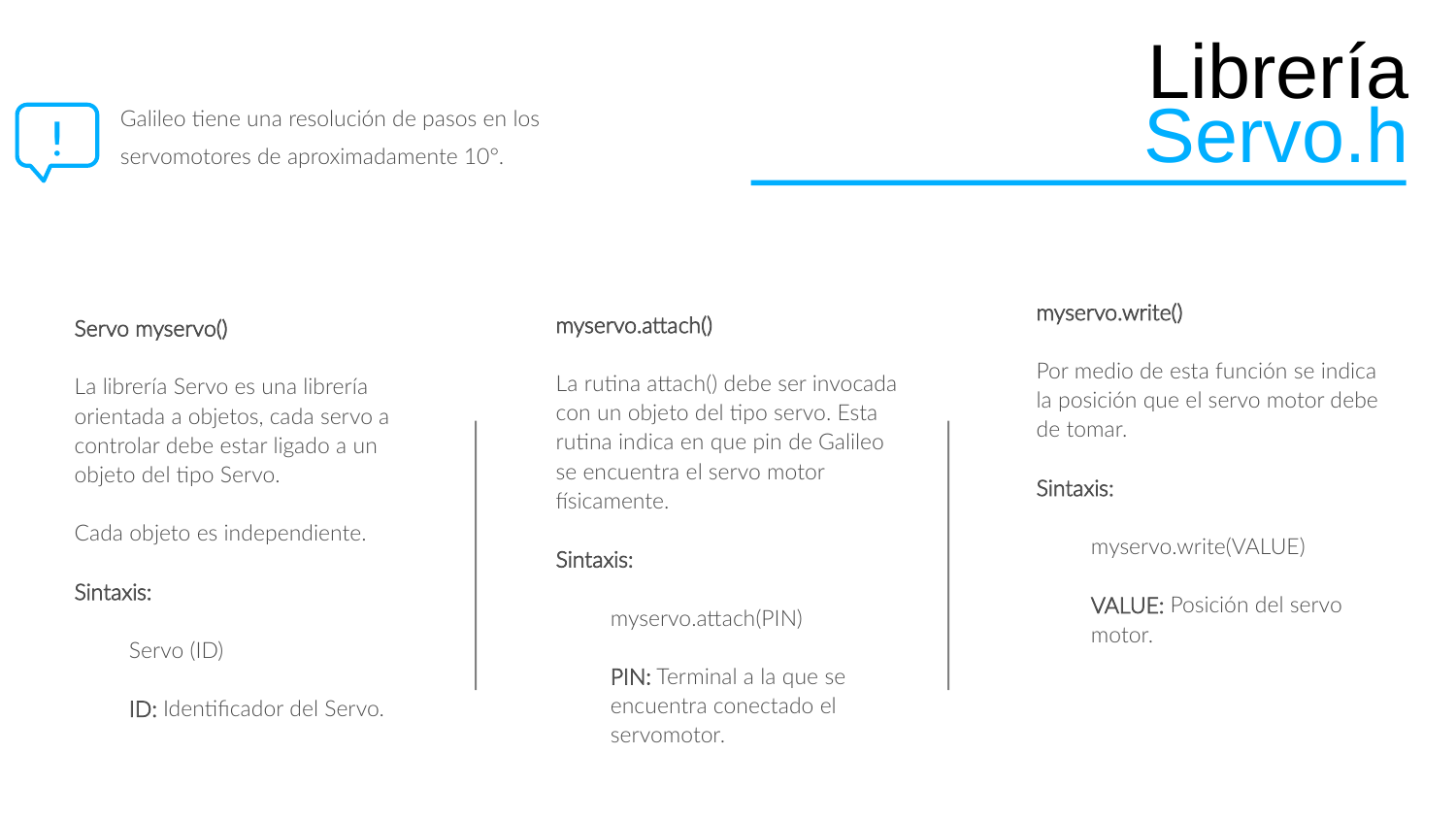

Librería
Servo.h
Galileo tiene una resolución de pasos en los servomotores de aproximadamente 10°.
!

Servo myservo()

La librería Servo es una librería orientada a objetos, cada servo a controlar debe estar ligado a un objeto del tipo Servo.

Cada objeto es independiente.

Sintaxis:

Servo (ID)

ID: Identificador del Servo.
myservo.attach()

La rutina attach() debe ser invocada con un objeto del tipo servo. Esta rutina indica en que pin de Galileo se encuentra el servo motor físicamente.

Sintaxis:

myservo.attach(PIN)

PIN: Terminal a la que se encuentra conectado el servomotor.
myservo.write()

Por medio de esta función se indica la posición que el servo motor debe de tomar.

Sintaxis:

myservo.write(VALUE)

VALUE: Posición del servo motor.